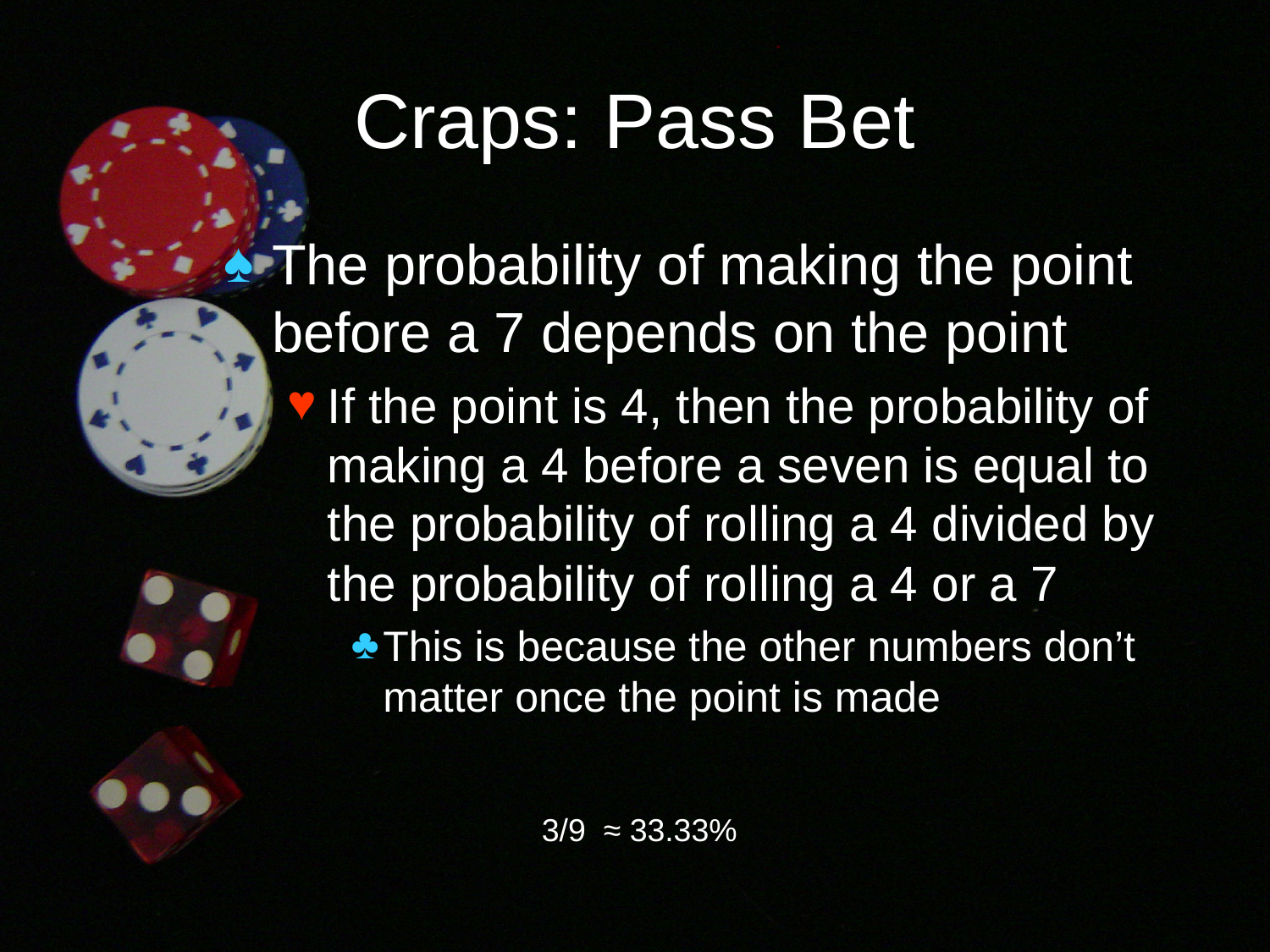

# Craps: Pass Bet
The probability of making the point before a 7 depends on the point
If the point is 4, then the probability of making a 4 before a seven is equal to the probability of rolling a 4 divided by the probability of rolling a 4 or a 7
This is because the other numbers don’t matter once the point is made
3/9  ≈ 33.33%